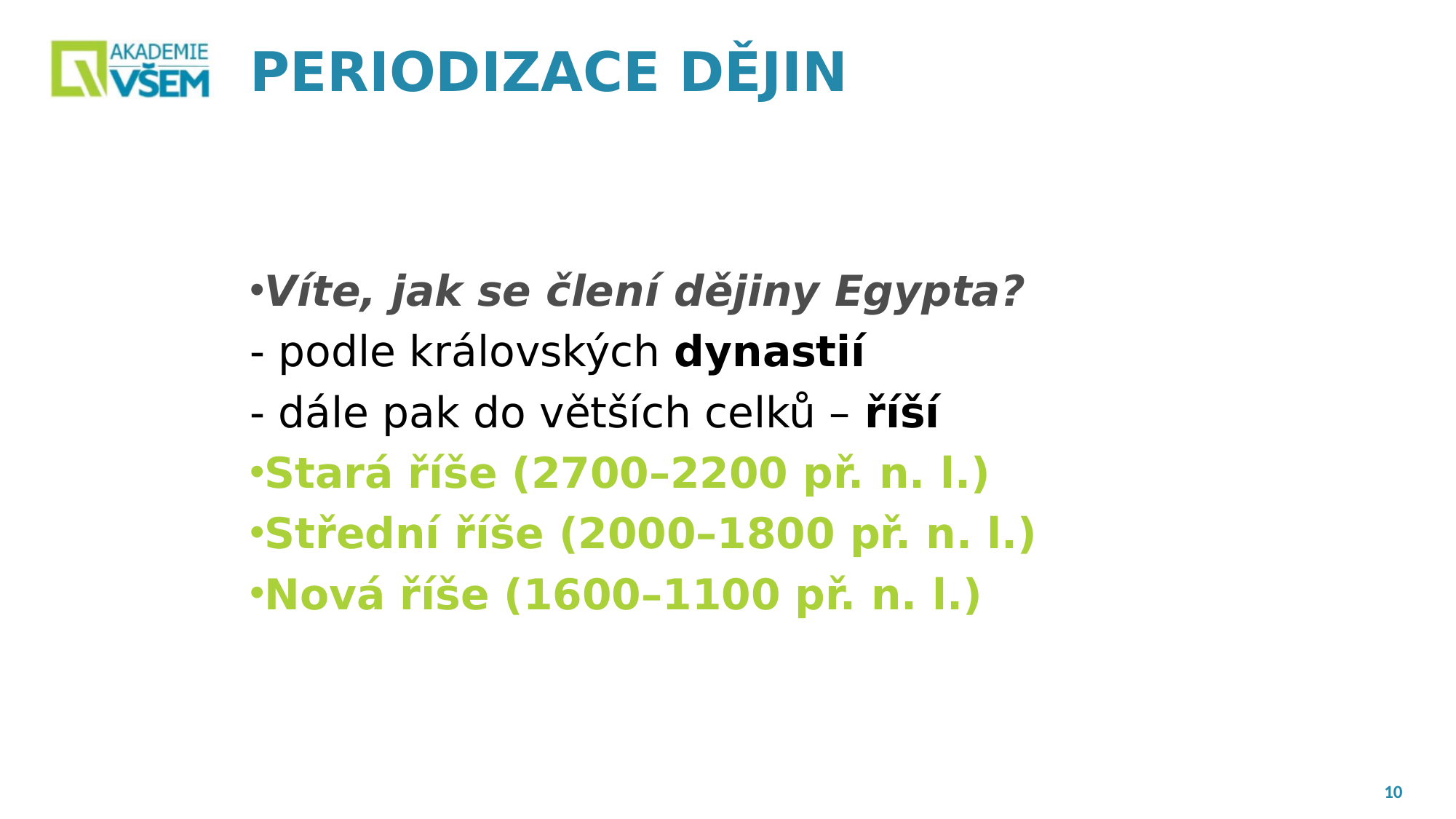

# PERIODIZACE DĚJIN

Víte, jak se člení dějiny Egypta?
- podle královských dynastií
- dále pak do větších celků – říší
Stará říše (2700–2200 př. n. l.)
Střední říše (2000–1800 př. n. l.)
Nová říše (1600–1100 př. n. l.)
10